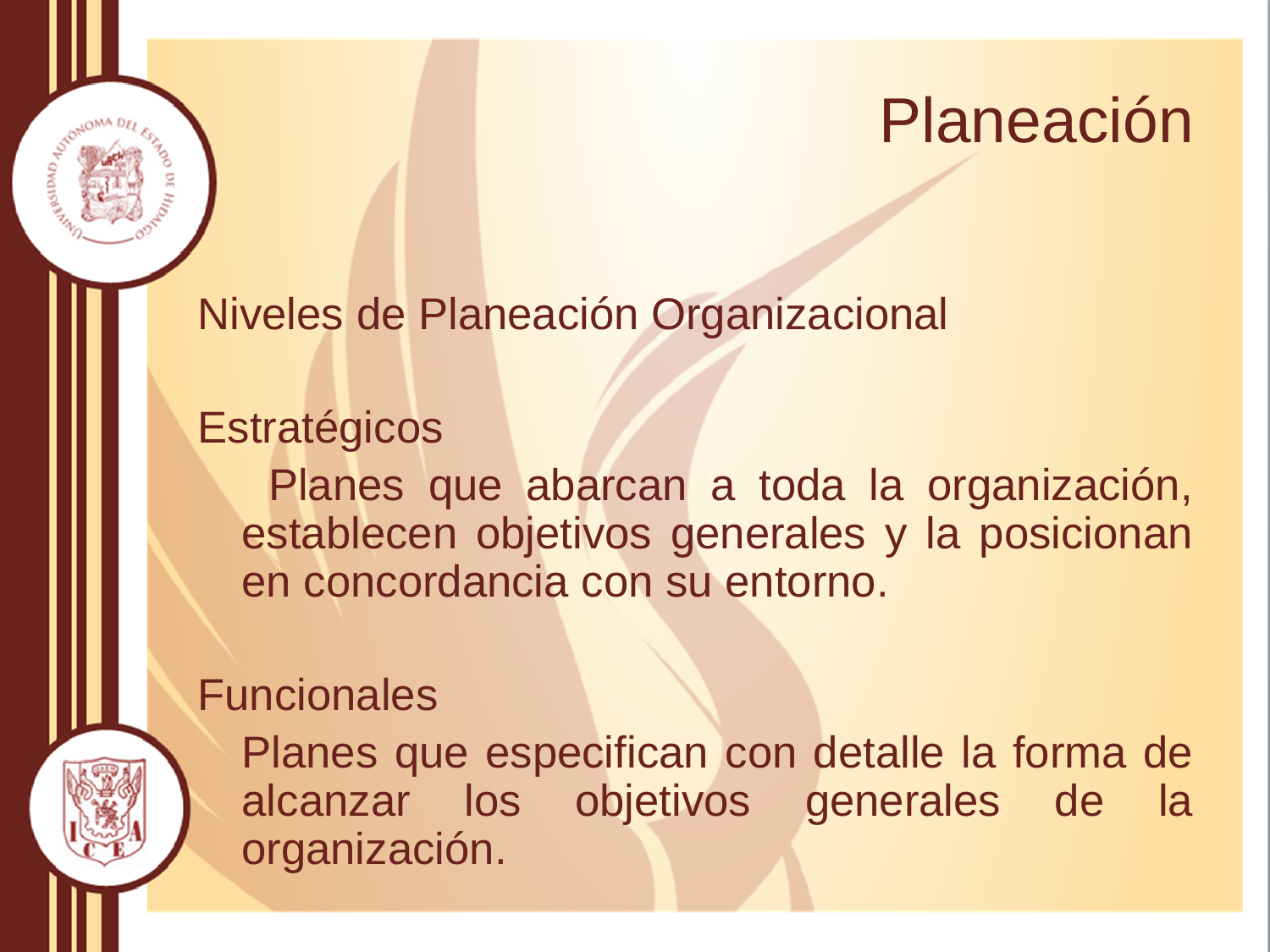

# Planeación

Niveles de Planeación Organizacional

Estratégicos
   Planes que abarcan a toda la organización, establecen objetivos generales y la posicionan en concordancia con su entorno.

Funcionales
	Planes que especifican con detalle la forma de alcanzar los objetivos generales de la organización.